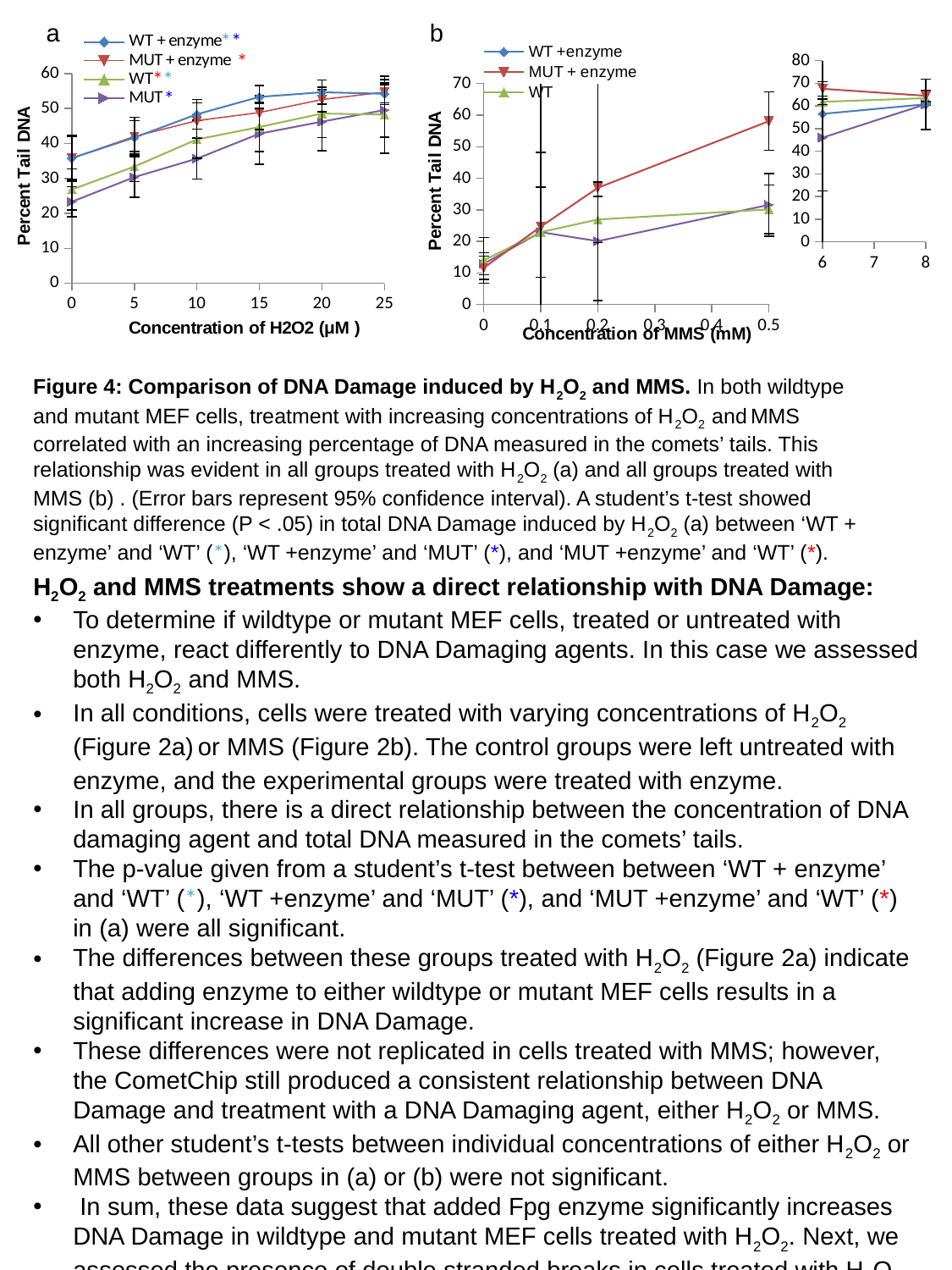

a
b
**

### Chart

| Category | WT +enzyme | MUT + enzyme | WT | MUT |
|---|---|---|---|---|

### Chart

| Category | WT + enzyme | MUT + enzyme | WT | MUT |
|---|---|---|---|---|

### Chart

| Category | WT +enzyme | MUT + enzyme | WT | MUT |
|---|---|---|---|---|
*
 **
 *
Figure 4: Comparison of DNA Damage induced by H2O2 and MMS. In both wildtype and mutant MEF cells, treatment with increasing concentrations of H2O2  and MMS correlated with an increasing percentage of DNA measured in the comets’ tails. This relationship was evident in all groups treated with H2O2 (a) and all groups treated with MMS (b) . (Error bars represent 95% confidence interval). A student’s t-test showed significant difference (P < .05) in total DNA Damage induced by H2O2 (a) between ‘WT + enzyme’ and ‘WT’ (*), ‘WT +enzyme’ and ‘MUT’ (*), and ‘MUT +enzyme’ and ‘WT’ (*).

H2O2 and MMS treatments show a direct relationship with DNA Damage:
To determine if wildtype or mutant MEF cells, treated or untreated with enzyme, react differently to DNA Damaging agents. In this case we assessed both H2O2 and MMS.
In all conditions, cells were treated with varying concentrations of H2O2 (Figure 2a) or MMS (Figure 2b). The control groups were left untreated with enzyme, and the experimental groups were treated with enzyme.
In all groups, there is a direct relationship between the concentration of DNA damaging agent and total DNA measured in the comets’ tails.
The p-value given from a student’s t-test between between ‘WT + enzyme’ and ‘WT’ (*), ‘WT +enzyme’ and ‘MUT’ (*), and ‘MUT +enzyme’ and ‘WT’ (*) in (a) were all significant.
The differences between these groups treated with H2O2 (Figure 2a) indicate that adding enzyme to either wildtype or mutant MEF cells results in a significant increase in DNA Damage.
These differences were not replicated in cells treated with MMS; however, the CometChip still produced a consistent relationship between DNA Damage and treatment with a DNA Damaging agent, either H2O2 or MMS.
All other student’s t-tests between individual concentrations of either H2O2 or MMS between groups in (a) or (b) were not significant.
 In sum, these data suggest that added Fpg enzyme significantly increases DNA Damage in wildtype and mutant MEF cells treated with H2O2. Next, we assessed the presence of double stranded breaks in cells treated with H2O2.